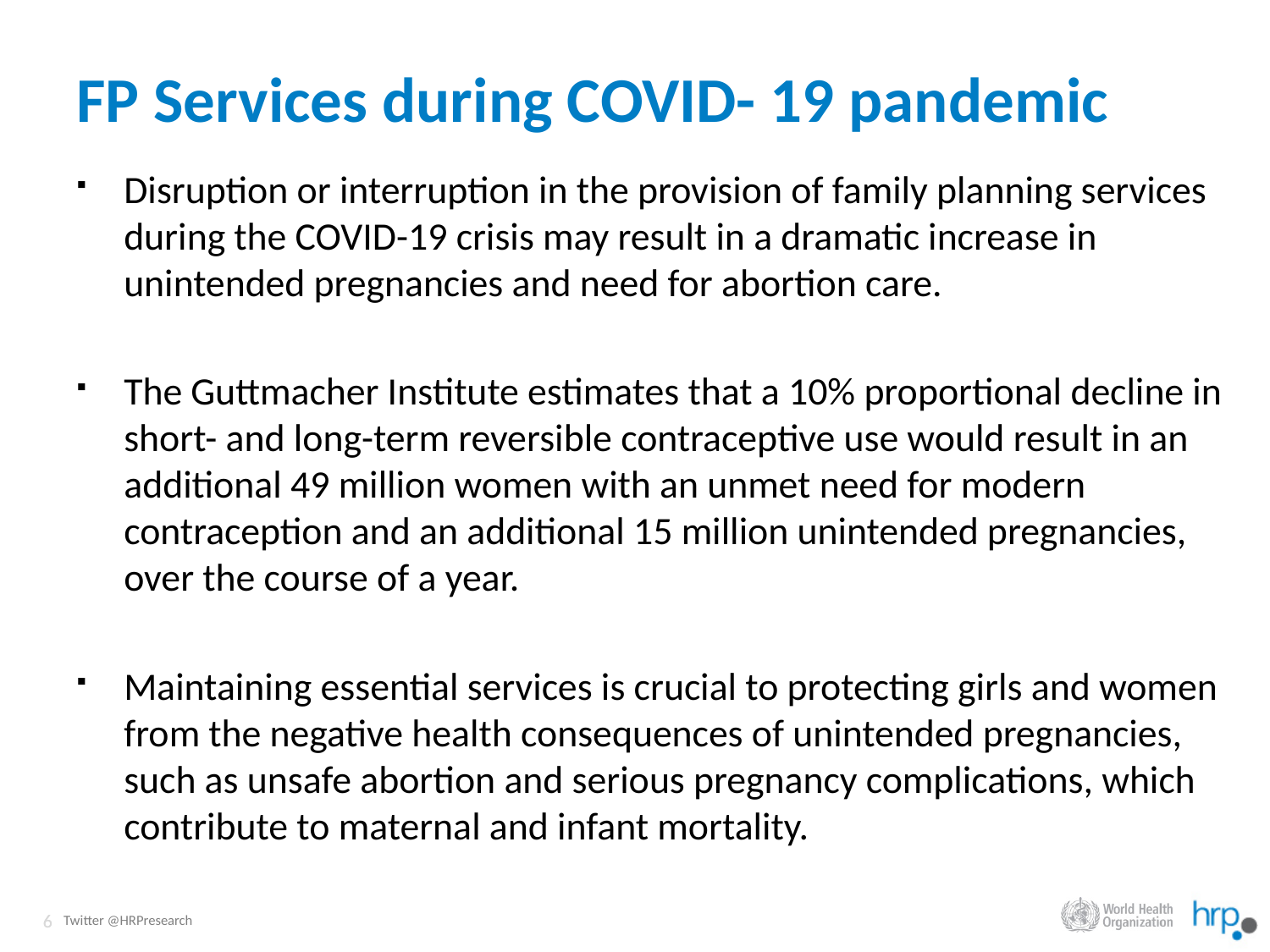

# FP Services during COVID- 19 pandemic
Disruption or interruption in the provision of family planning services during the COVID-19 crisis may result in a dramatic increase in unintended pregnancies and need for abortion care.

The Guttmacher Institute estimates that a 10% proportional decline in short- and long-term reversible contraceptive use would result in an additional 49 million women with an unmet need for modern contraception and an additional 15 million unintended pregnancies, over the course of a year.

Maintaining essential services is crucial to protecting girls and women from the negative health consequences of unintended pregnancies, such as unsafe abortion and serious pregnancy complications, which contribute to maternal and infant mortality.